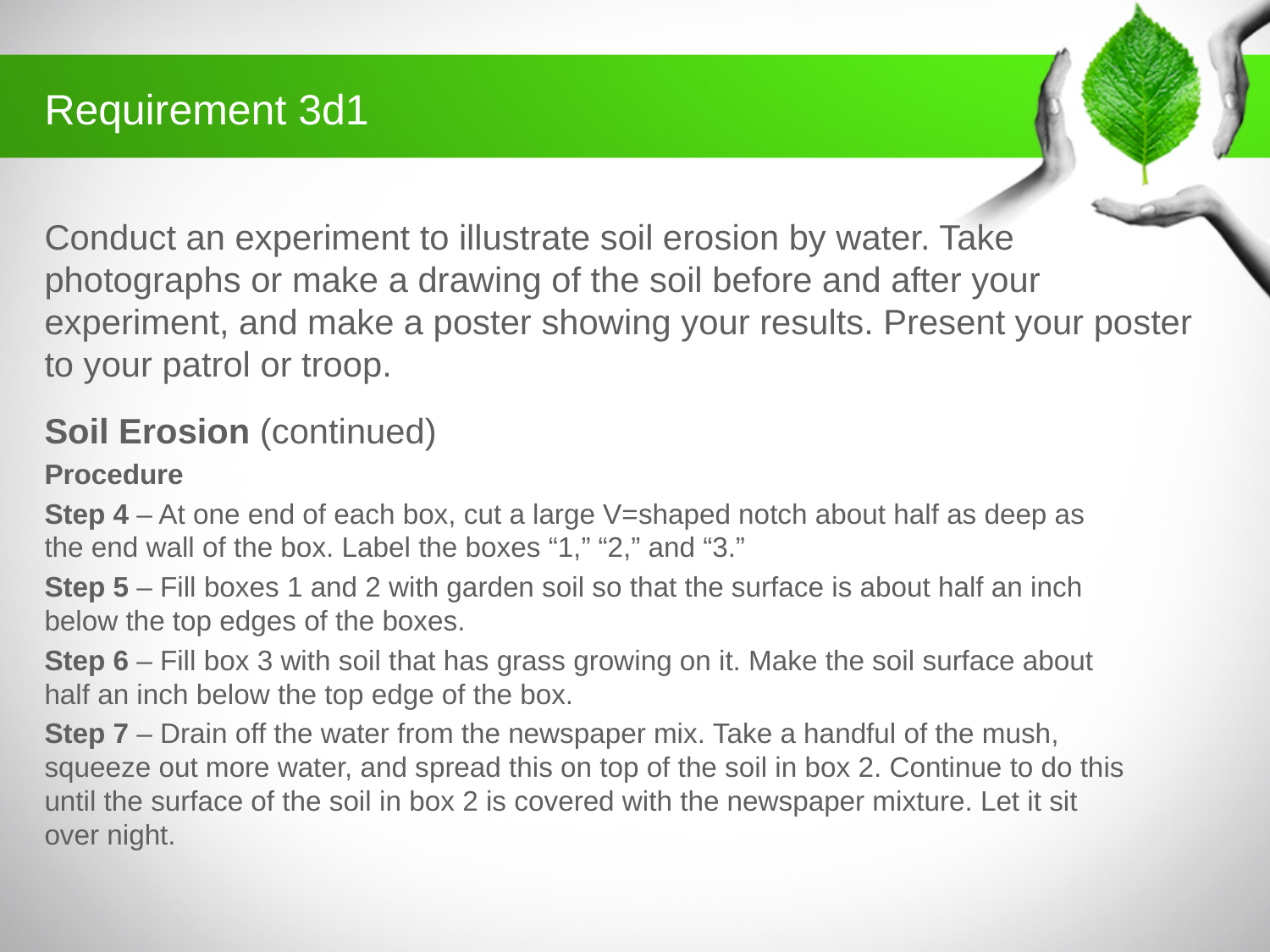

Requirement 3d1
# Conduct an experiment to illustrate soil erosion by water. Take photographs or make a drawing of the soil before and after your experiment, and make a poster showing your results. Present your poster to your patrol or troop.
Soil Erosion (continued)
Procedure
Step 4 – At one end of each box, cut a large V=shaped notch about half as deep as the end wall of the box. Label the boxes “1,” “2,” and “3.”
Step 5 – Fill boxes 1 and 2 with garden soil so that the surface is about half an inch below the top edges of the boxes.
Step 6 – Fill box 3 with soil that has grass growing on it. Make the soil surface about half an inch below the top edge of the box.
Step 7 – Drain off the water from the newspaper mix. Take a handful of the mush, squeeze out more water, and spread this on top of the soil in box 2. Continue to do this until the surface of the soil in box 2 is covered with the newspaper mixture. Let it sit over night.